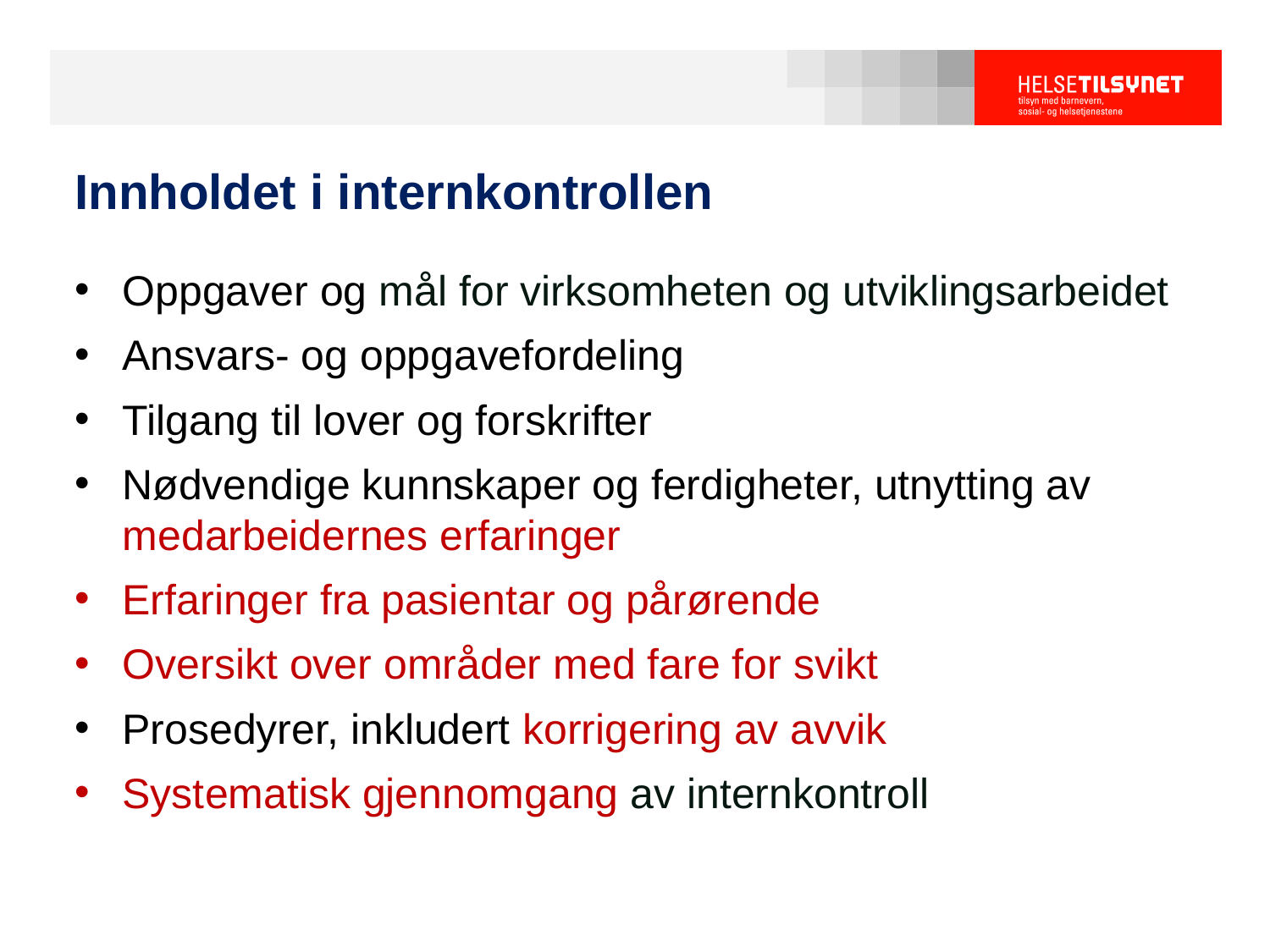

# Innholdet i internkontrollen
Oppgaver og mål for virksomheten og utviklingsarbeidet
Ansvars- og oppgavefordeling
Tilgang til lover og forskrifter
Nødvendige kunnskaper og ferdigheter, utnytting av medarbeidernes erfaringer
Erfaringer fra pasientar og pårørende
Oversikt over områder med fare for svikt
Prosedyrer, inkludert korrigering av avvik
Systematisk gjennomgang av internkontroll